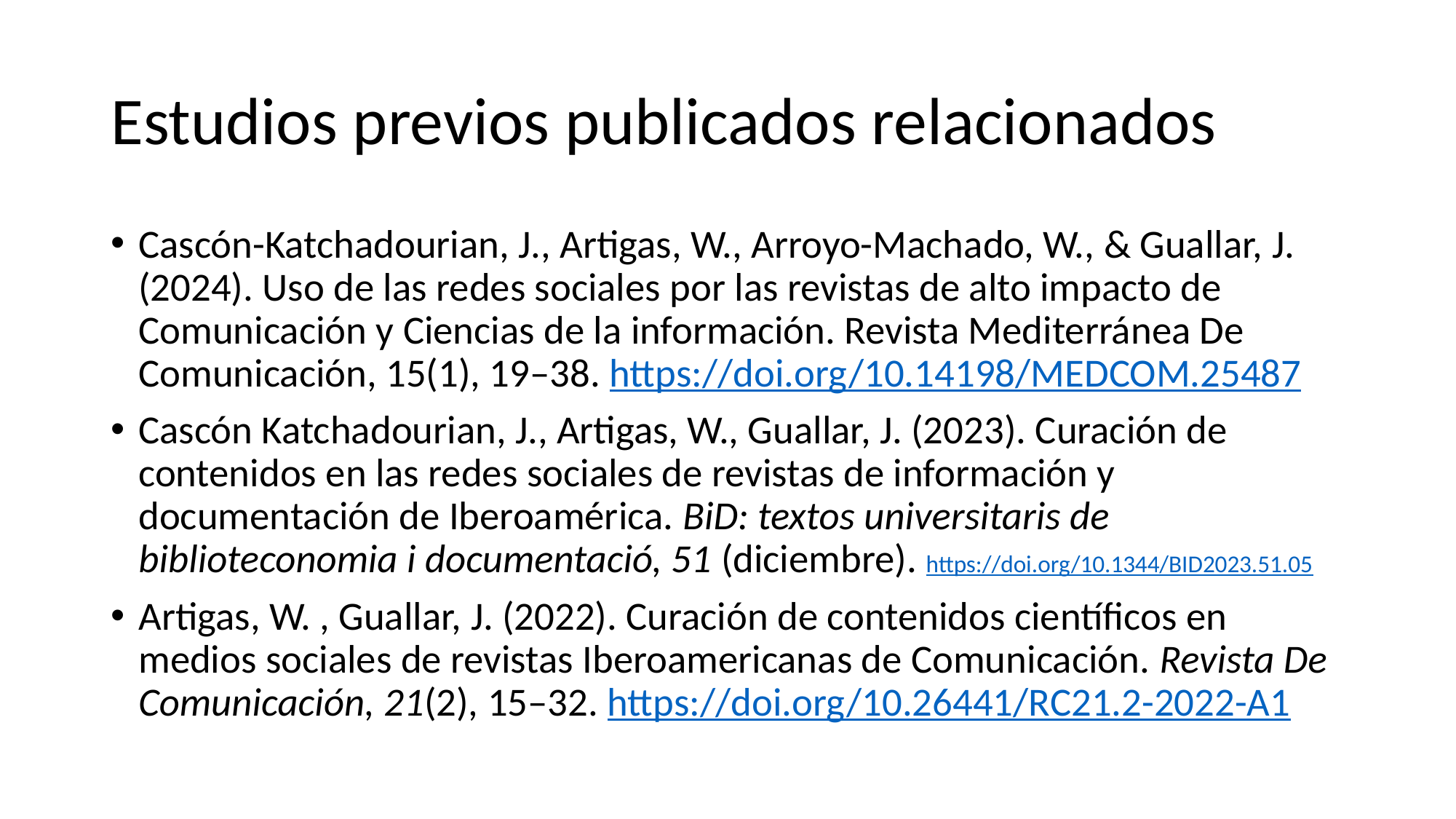

# Estudios previos publicados relacionados
Cascón-Katchadourian, J., Artigas, W., Arroyo-Machado, W., & Guallar, J. (2024). Uso de las redes sociales por las revistas de alto impacto de Comunicación y Ciencias de la información. Revista Mediterránea De Comunicación, 15(1), 19–38. https://doi.org/10.14198/MEDCOM.25487
Cascón Katchadourian, J., Artigas, W., Guallar, J. (2023). Curación de contenidos en las redes sociales de revistas de información y documentación de Iberoamérica. BiD: textos universitaris de biblioteconomia i documentació, 51 (diciembre). https://doi.org/10.1344/BID2023.51.05
Artigas, W. , Guallar, J. (2022). Curación de contenidos científicos en medios sociales de revistas Iberoamericanas de Comunicación. Revista De Comunicación, 21(2), 15–32. https://doi.org/10.26441/RC21.2-2022-A1